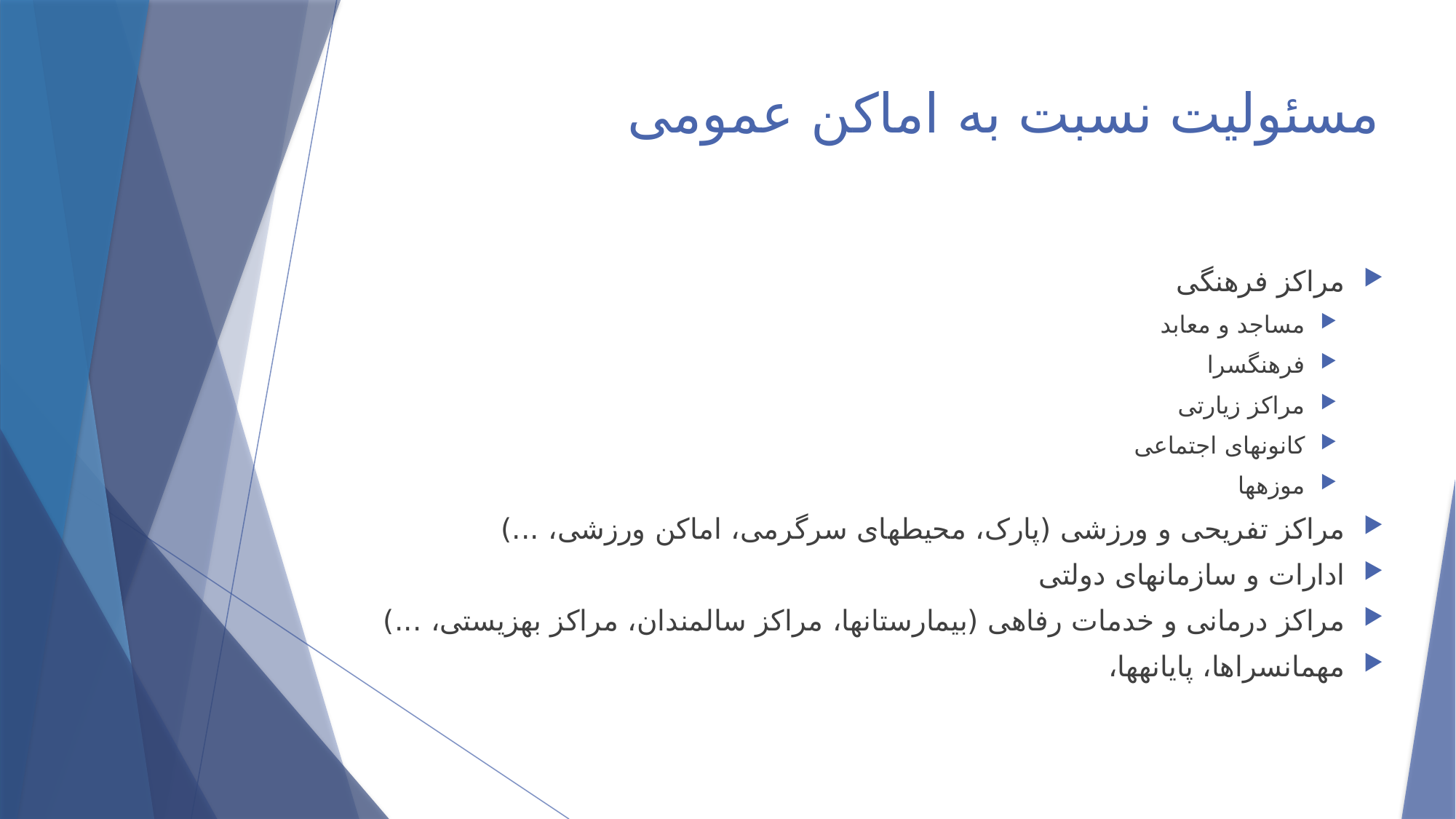

# مسئولیت نسبت به اماکن عمومی
مراکز فرهنگی
مساجد و معابد
فرهنگسرا
مراکز زیارتی
کانون­های اجتماعی
موزه­ها
مراکز تفریحی و ورزشی (پارک، محیط­های سرگرمی، اماکن ورزشی، ...)
ادارات و سازمان­های دولتی
مراکز درمانی و خدمات رفاهی (بیمارستان­ها، مراکز سالمندان، مراکز بهزیستی، ...)
مهمانسراها، پایانه­ها،